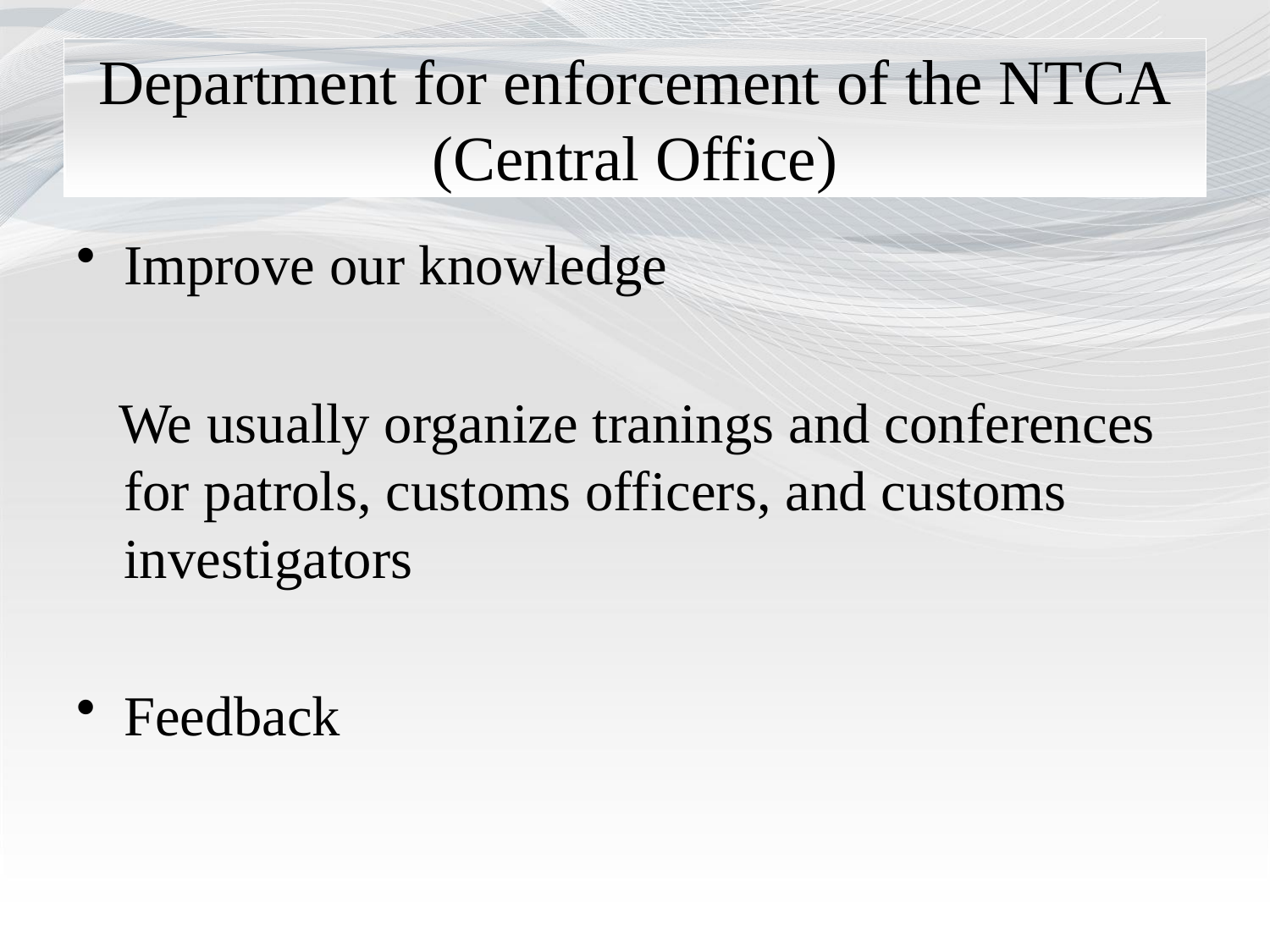

# Department for enforcement of the NTCA (Central Office)
Improve our knowledge

   We usually organize tranings and conferences for patrols, customs officers, and customs investigators

Feedback